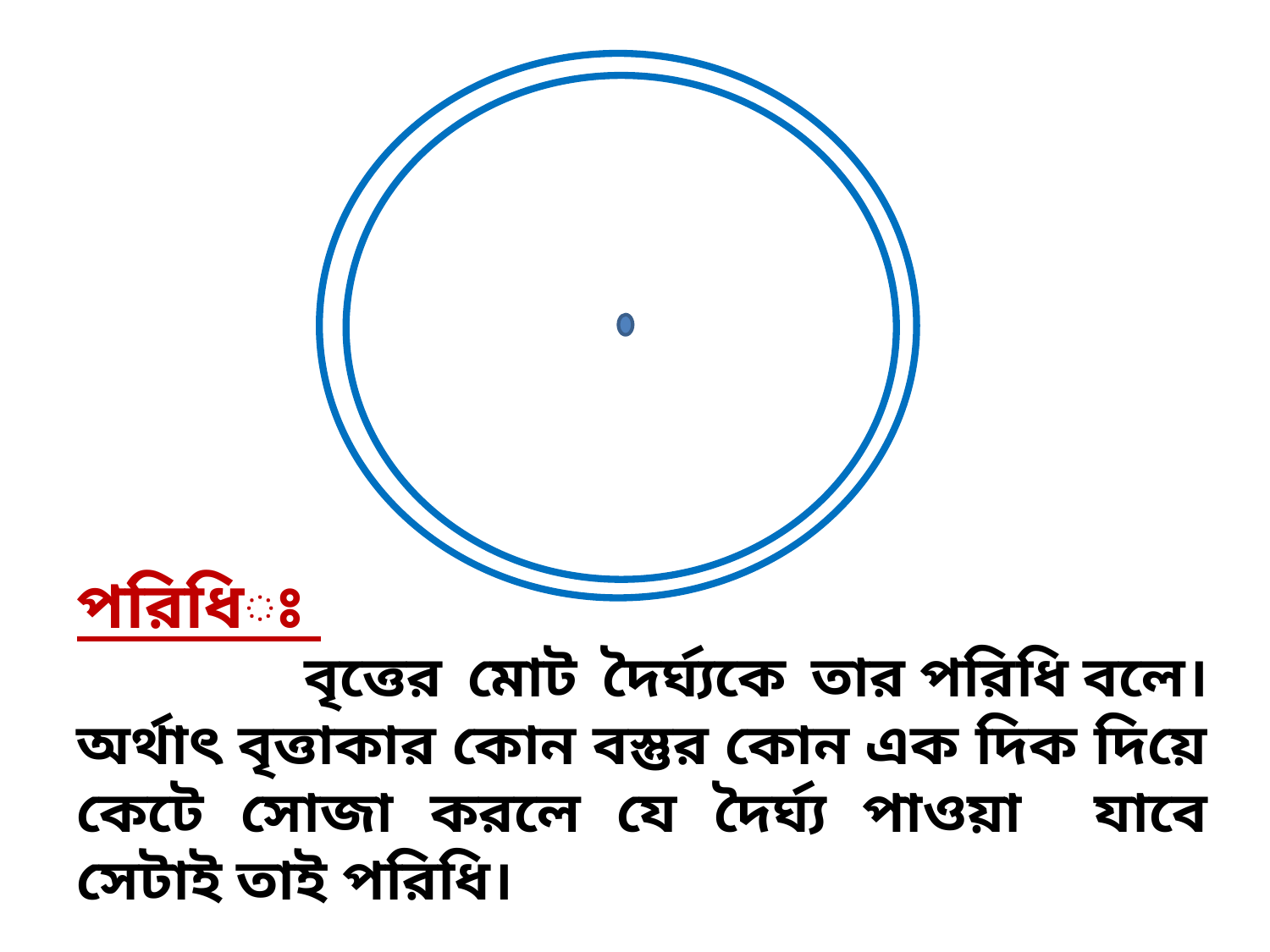

পরিধিঃ
         বৃত্তের মোট দৈর্ঘ্যকে তার পরিধি বলে। অর্থাৎ বৃত্তাকার কোন বস্তুর কোন এক দিক দিয়ে কেটে সোজা করলে যে দৈর্ঘ্য পাওয়া  যাবে সেটাই তাই পরিধি।